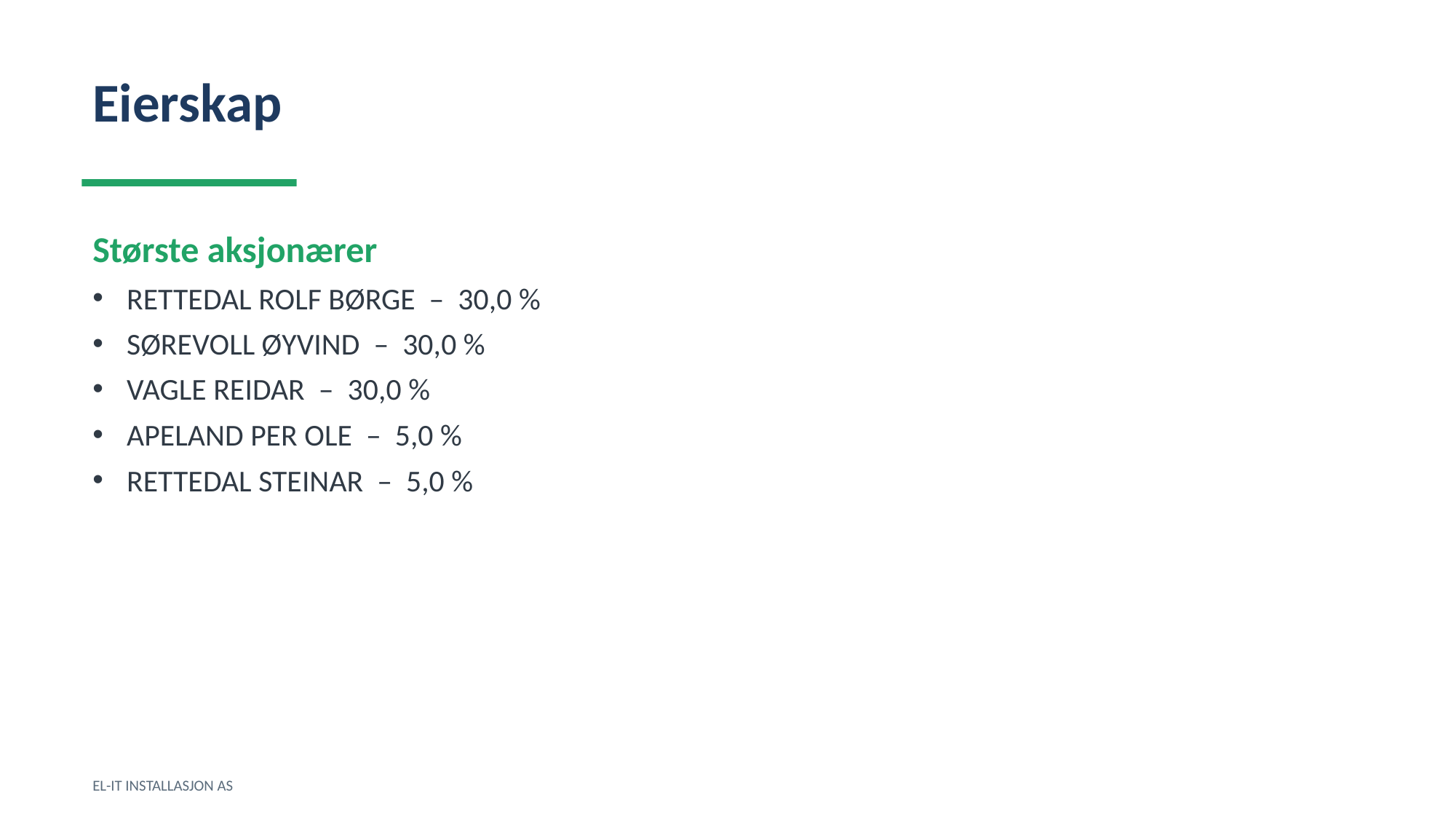

Eierskap

Største aksjonærer
RETTEDAL ROLF BØRGE  –  30,0 %
SØREVOLL ØYVIND  –  30,0 %
VAGLE REIDAR  –  30,0 %
APELAND PER OLE  –  5,0 %
RETTEDAL STEINAR  –  5,0 %
EL-IT INSTALLASJON AS